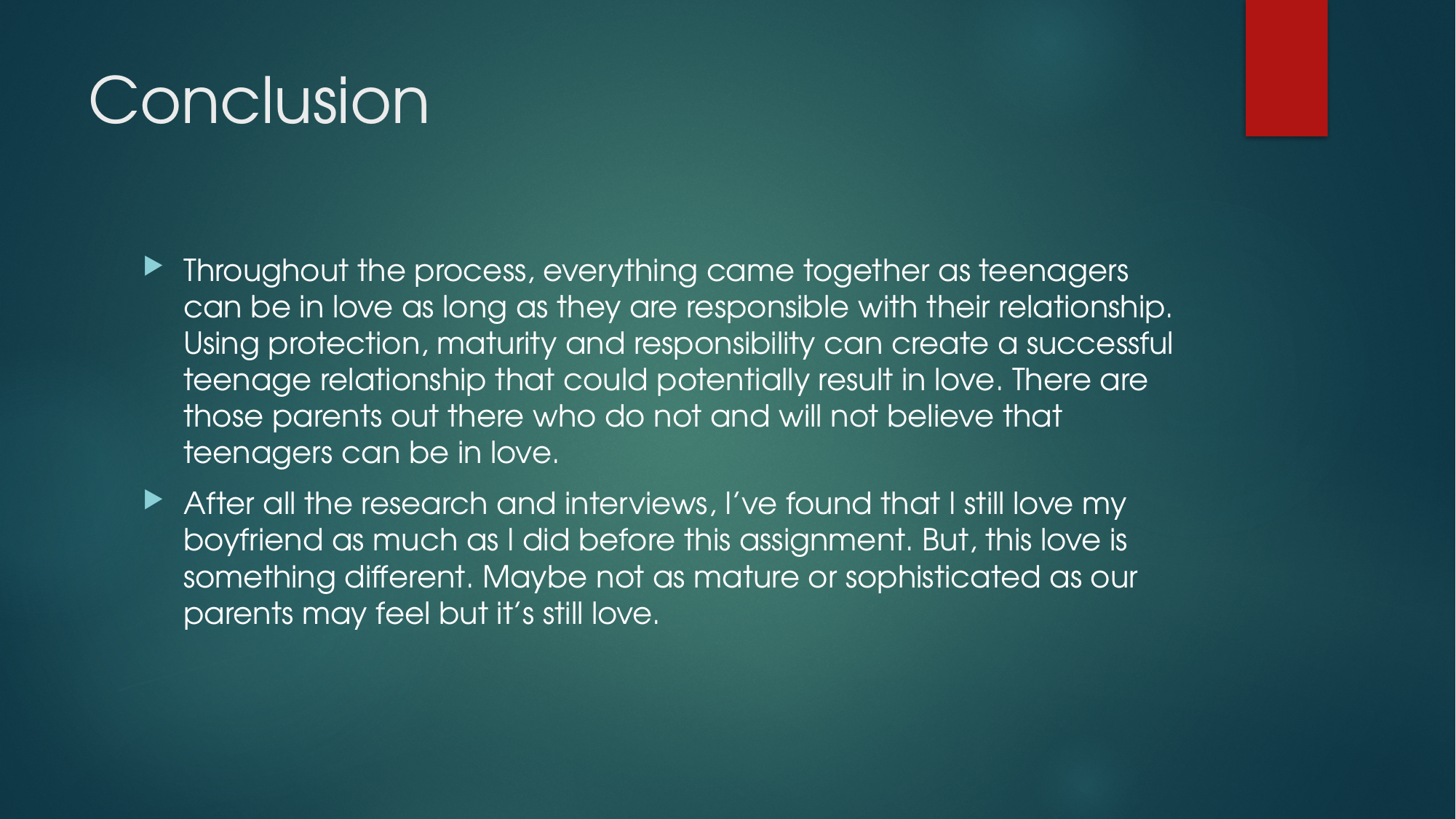

# Conclusion
Throughout the process, everything came together as teenagers can be in love as long as they are responsible with their relationship. Using protection, maturity and responsibility can create a successful teenage relationship that could potentially result in love. There are those parents out there who do not and will not believe that teenagers can be in love.
After all the research and interviews, I’ve found that I still love my boyfriend as much as I did before this assignment. But, this love is something different. Maybe not as mature or sophisticated as our parents may feel but it’s still love.